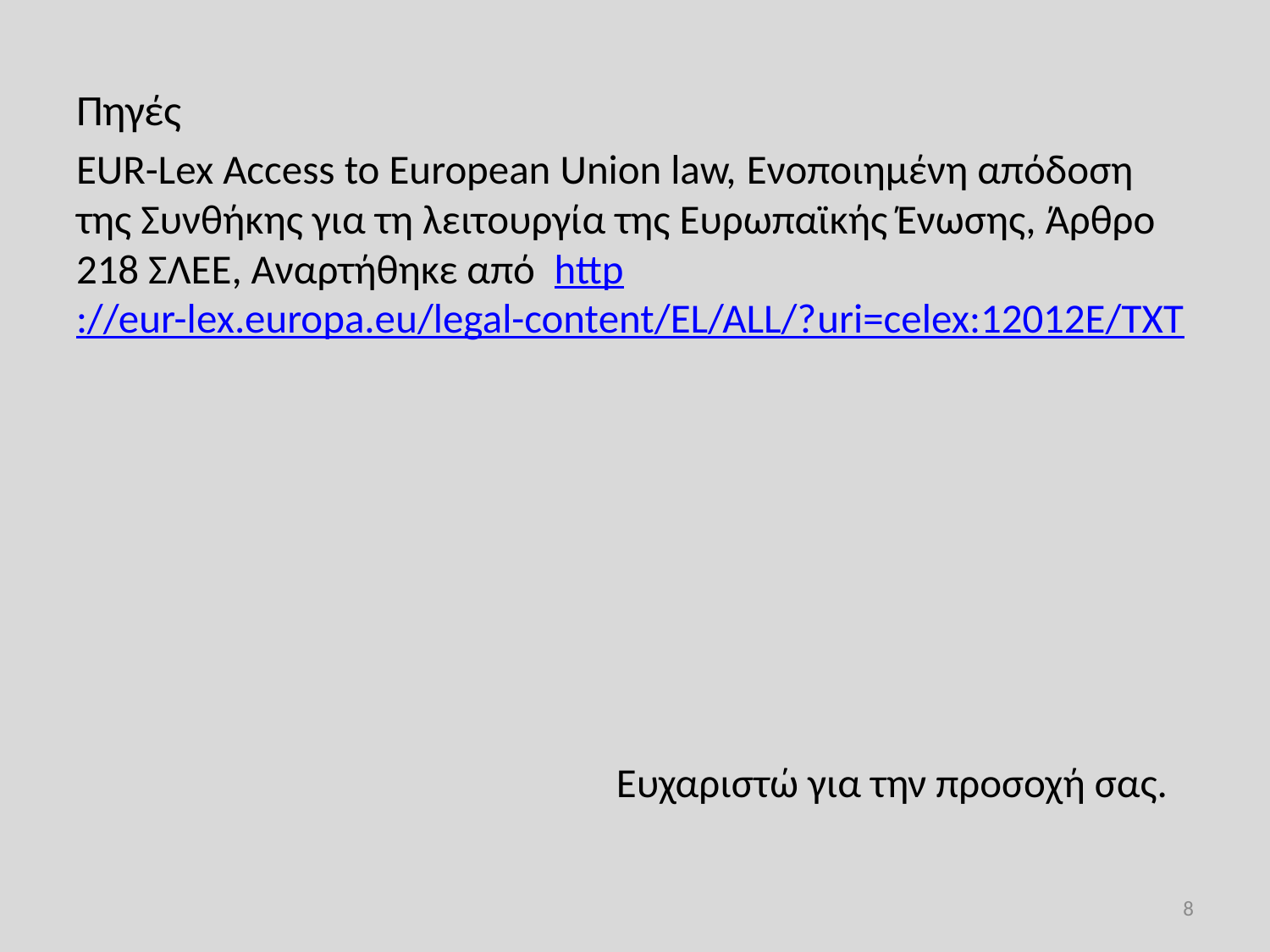

#
Πηγές
EUR-Lex Access to European Union law, Ενοποιημένη απόδοση της Συνθήκης για τη λειτουργία της Ευρωπαϊκής Ένωσης, Άρθρο 218 ΣΛΕΕ, Αναρτήθηκε από  http://eur-lex.europa.eu/legal-content/EL/ALL/?uri=celex:12012E/TXT

                                                          Ευχαριστώ για την προσοχή σας.
8